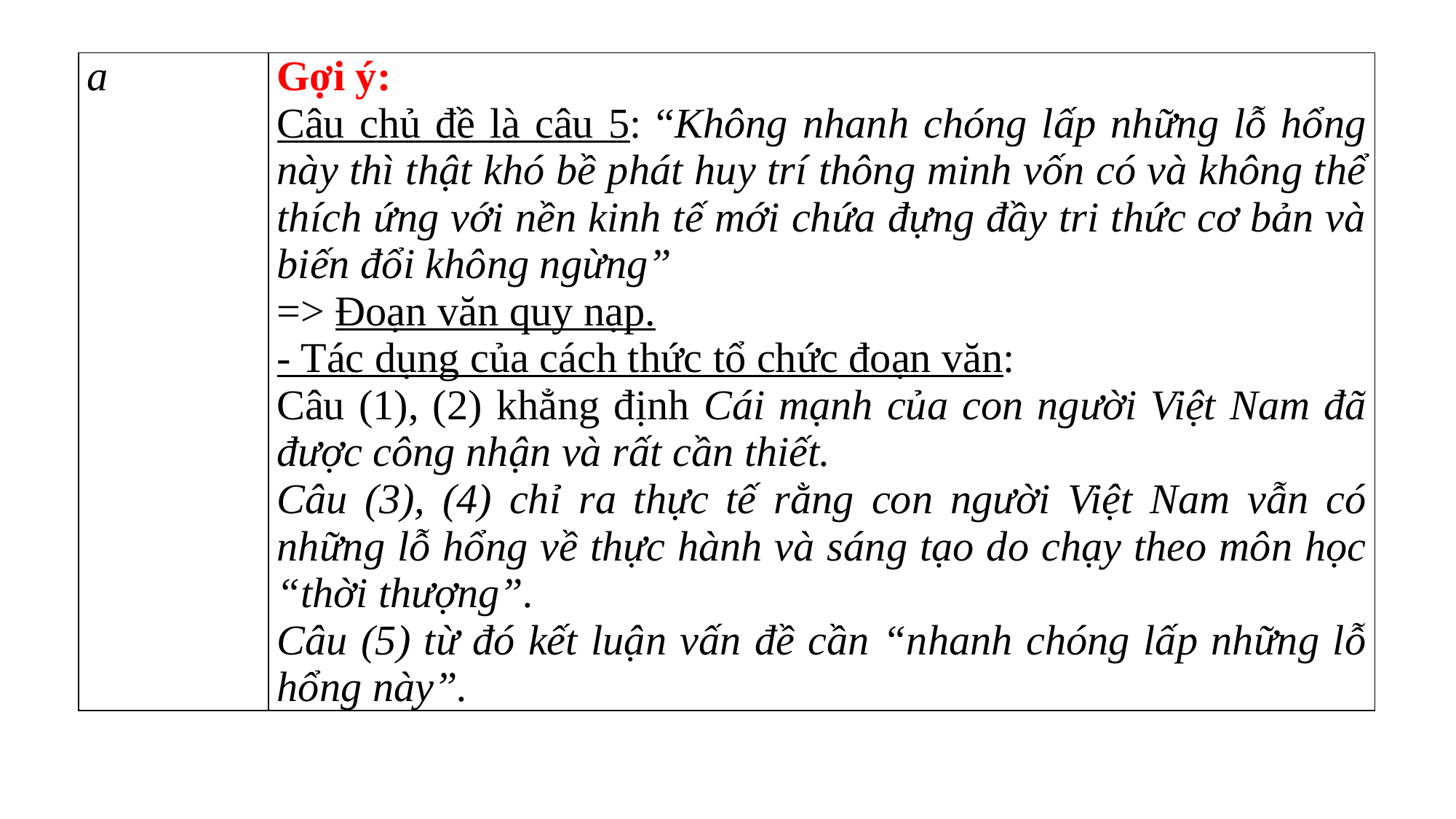

| a | Gợi ý: Câu chủ đề là câu 5: “Không nhanh chóng lấp những lỗ hổng này thì thật khó bề phát huy trí thông minh vốn có và không thể thích ứng với nền kinh tế mới chứa đựng đầy tri thức cơ bản và biến đổi không ngừng” => Đoạn văn quy nạp. - Tác dụng của cách thức tổ chức đoạn văn: Câu (1), (2) khẳng định Cái mạnh của con người Việt Nam đã được công nhận và rất cần thiết. Câu (3), (4) chỉ ra thực tế rằng con người Việt Nam vẫn có những lỗ hổng về thực hành và sáng tạo do chạy theo môn học “thời thượng”. Câu (5) từ đó kết luận vấn đề cần “nhanh chóng lấp những lỗ hổng này”. |
| --- | --- |